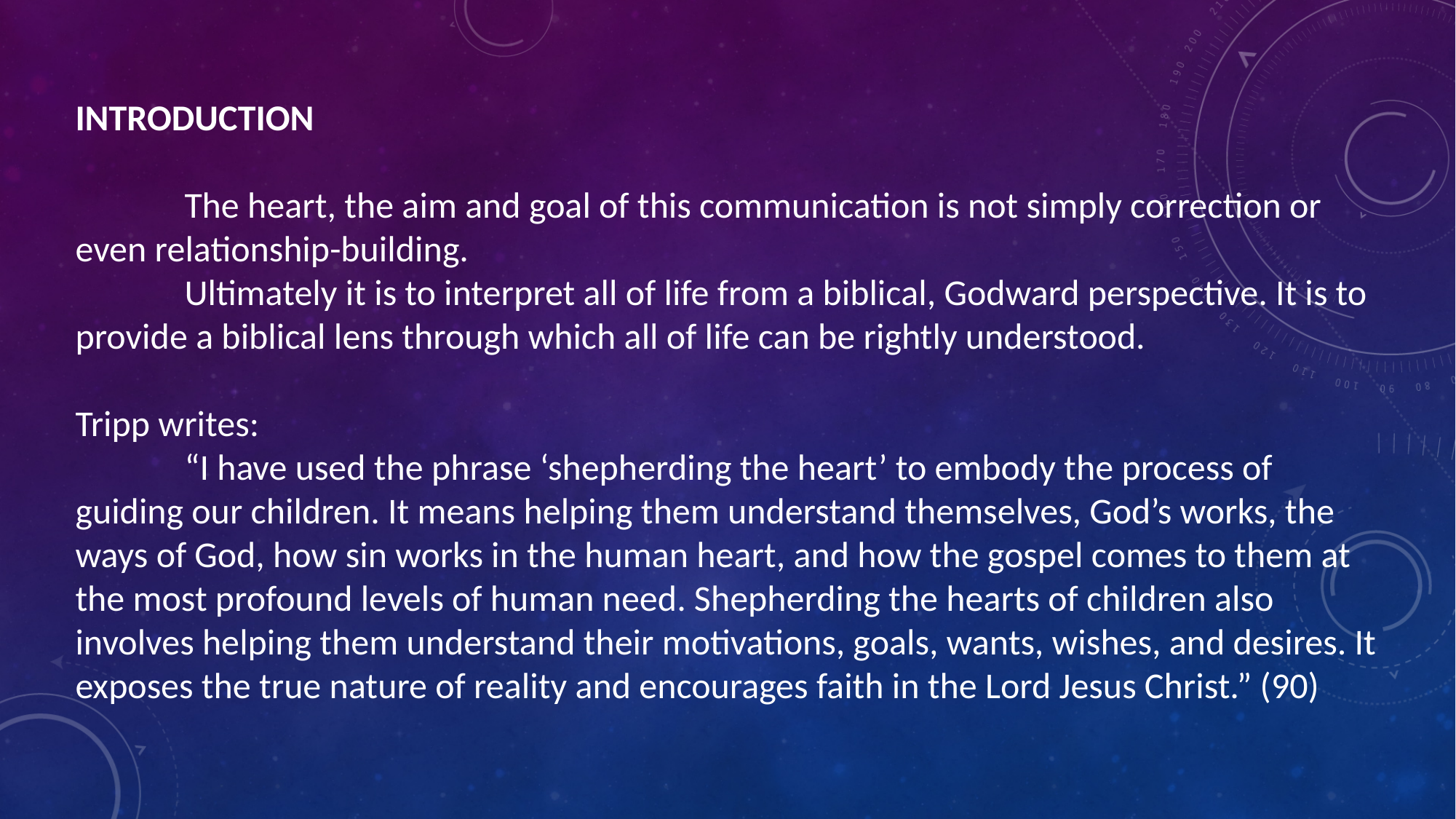

INTRODUCTION

	The heart, the aim and goal of this communication is not simply correction or even relationship-building.
	Ultimately it is to interpret all of life from a biblical, Godward perspective. It is to provide a biblical lens through which all of life can be rightly understood.

Tripp writes:
	“I have used the phrase ‘shepherding the heart’ to embody the process of guiding our children. It means helping them understand themselves, God’s works, the ways of God, how sin works in the human heart, and how the gospel comes to them at the most profound levels of human need. Shepherding the hearts of children also involves helping them understand their motivations, goals, wants, wishes, and desires. It exposes the true nature of reality and encourages faith in the Lord Jesus Christ.” (90)